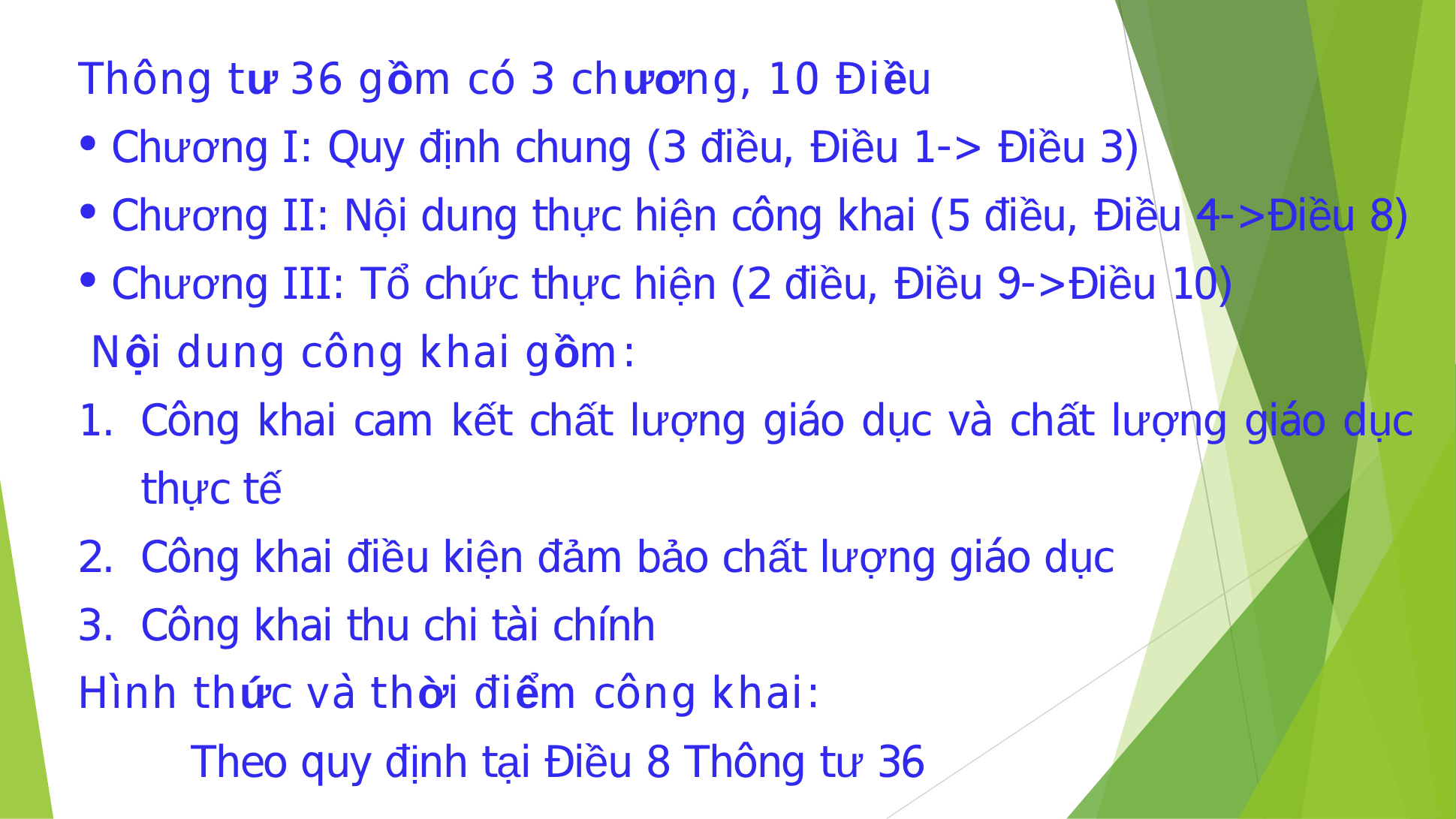

Thông tư 36 gồm có 3 chương, 10 Điều
 Chương I: Quy định chung (3 điều, Điều 1-> Điều 3)
 Chương II: Nội dung thực hiện công khai (5 điều, Điều 4->Điều 8)
 Chương III: Tổ chức thực hiện (2 điều, Điều 9->Điều 10)
 Nội dung công khai gồm:
Công khai cam kết chất lượng giáo dục và chất lượng giáo dục thực tế
Công khai điều kiện đảm bảo chất lượng giáo dục
Công khai thu chi tài chính
Hình thức và thời điểm công khai:
	Theo quy định tại Điều 8 Thông tư 36